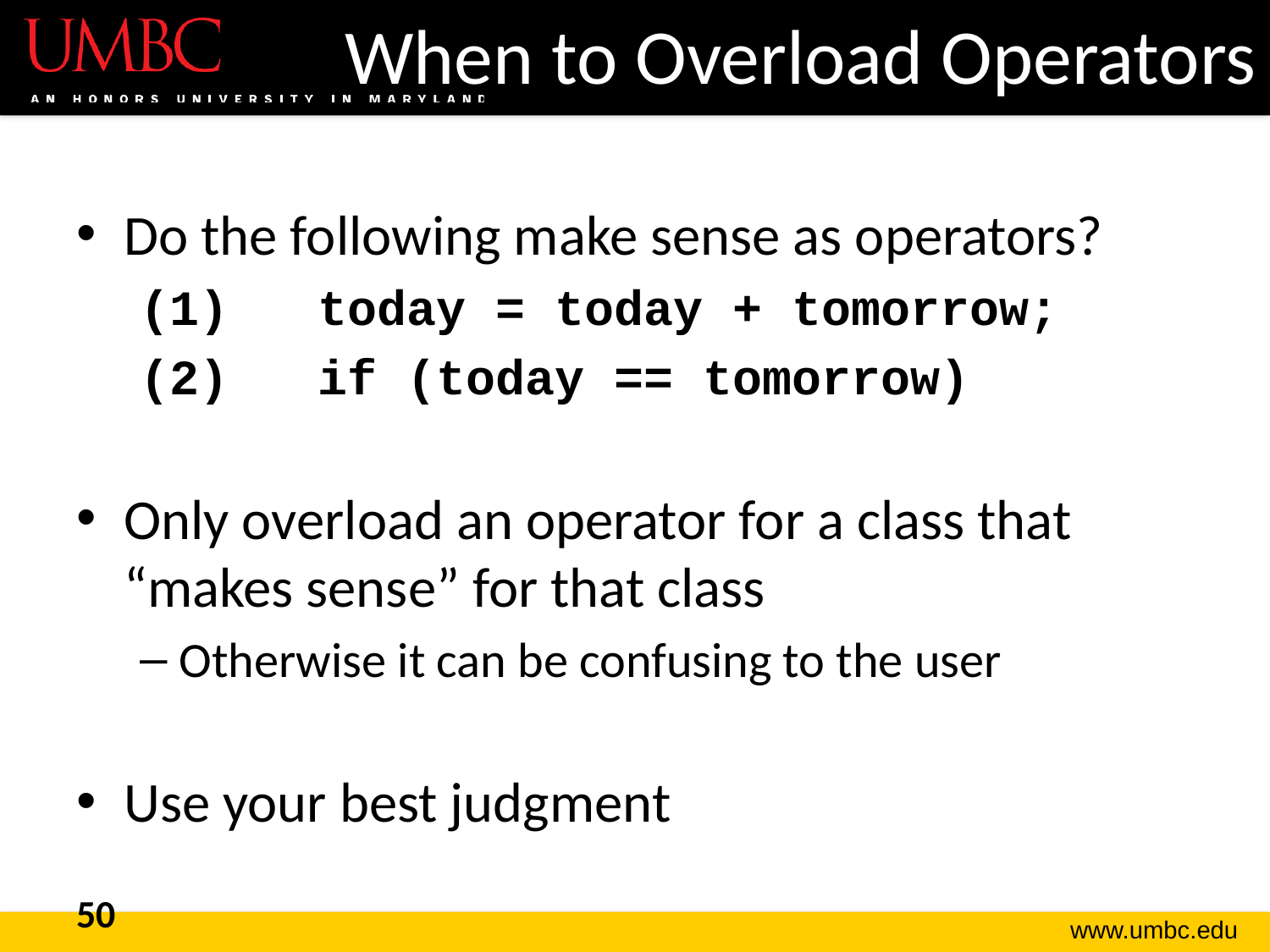

# When to Overload Operators
Do the following make sense as operators?
(1)   today = today + tomorrow;
(2)   if (today == tomorrow)

Only overload an operator for a class that “makes sense” for that class
Otherwise it can be confusing to the user

Use your best judgment

50